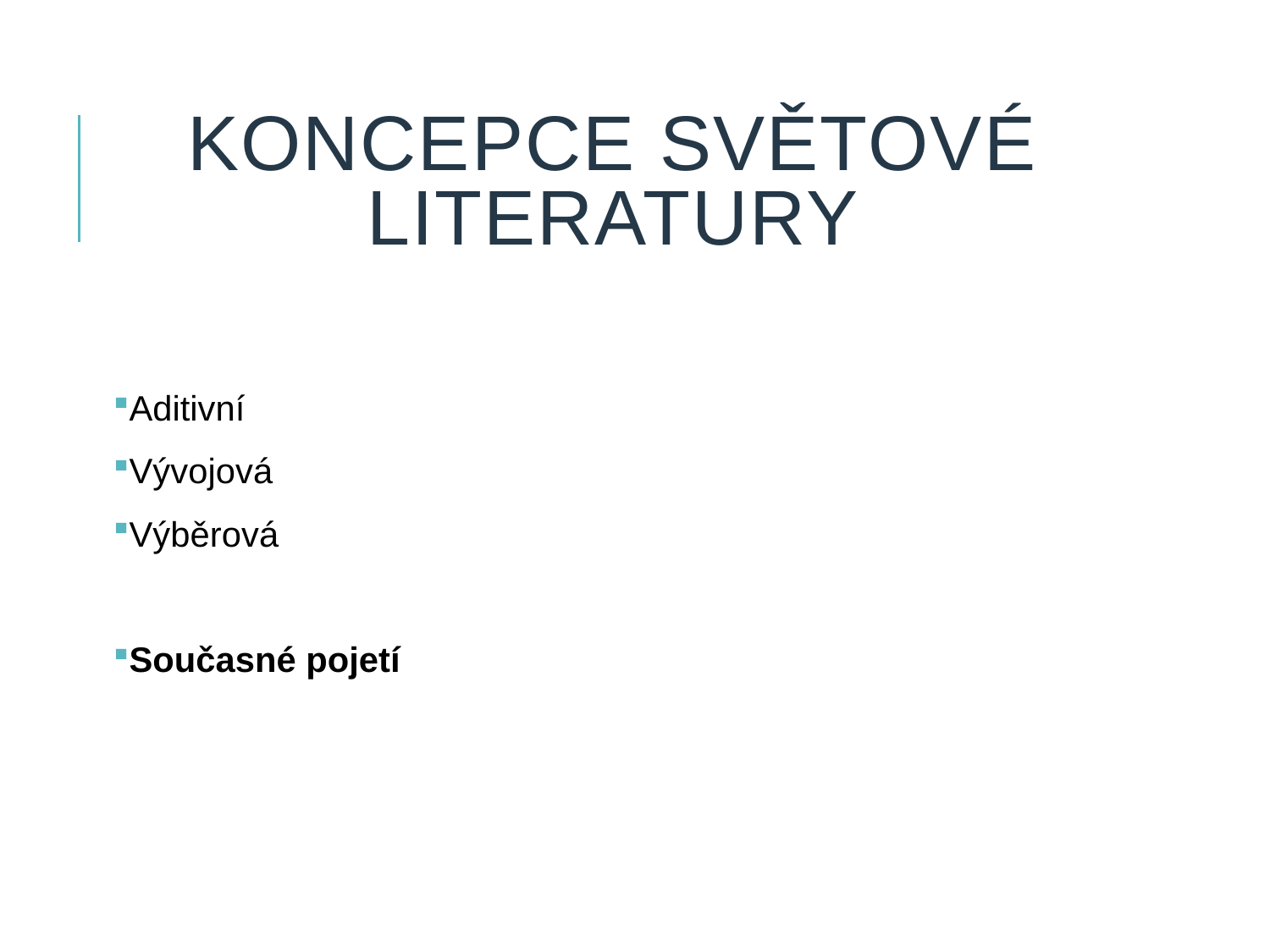

# Koncepce světové literatury

Aditivní
Vývojová
Výběrová

Současné pojetí